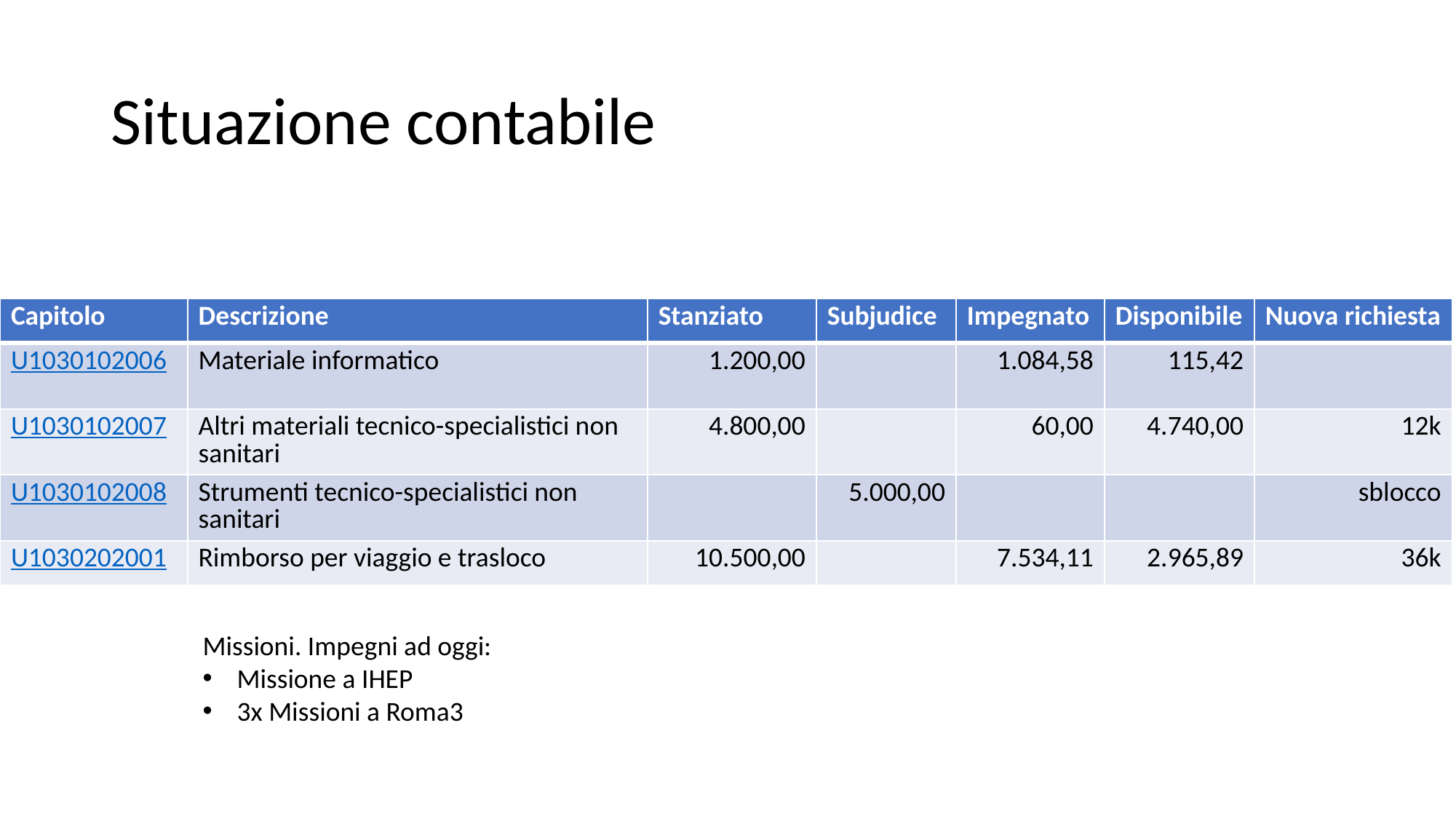

# Situazione contabile
| Capitolo | Descrizione | Stanziato | Subjudice | Impegnato | Disponibile | Nuova richiesta |
| --- | --- | --- | --- | --- | --- | --- |
| U1030102006 | Materiale informatico | 1.200,00 |  | 1.084,58 | 115,42 |  |
| U1030102007 | Altri materiali tecnico-specialistici non sanitari | 4.800,00 |  | 60,00 | 4.740,00 | 12k |
| U1030102008 | Strumenti tecnico-specialistici non sanitari |  | 5.000,00 |  |  | sblocco |
| U1030202001 | Rimborso per viaggio e trasloco | 10.500,00 |  | 7.534,11 | 2.965,89 | 36k |
Missioni. Impegni ad oggi:
Missione a IHEP
3x Missioni a Roma3